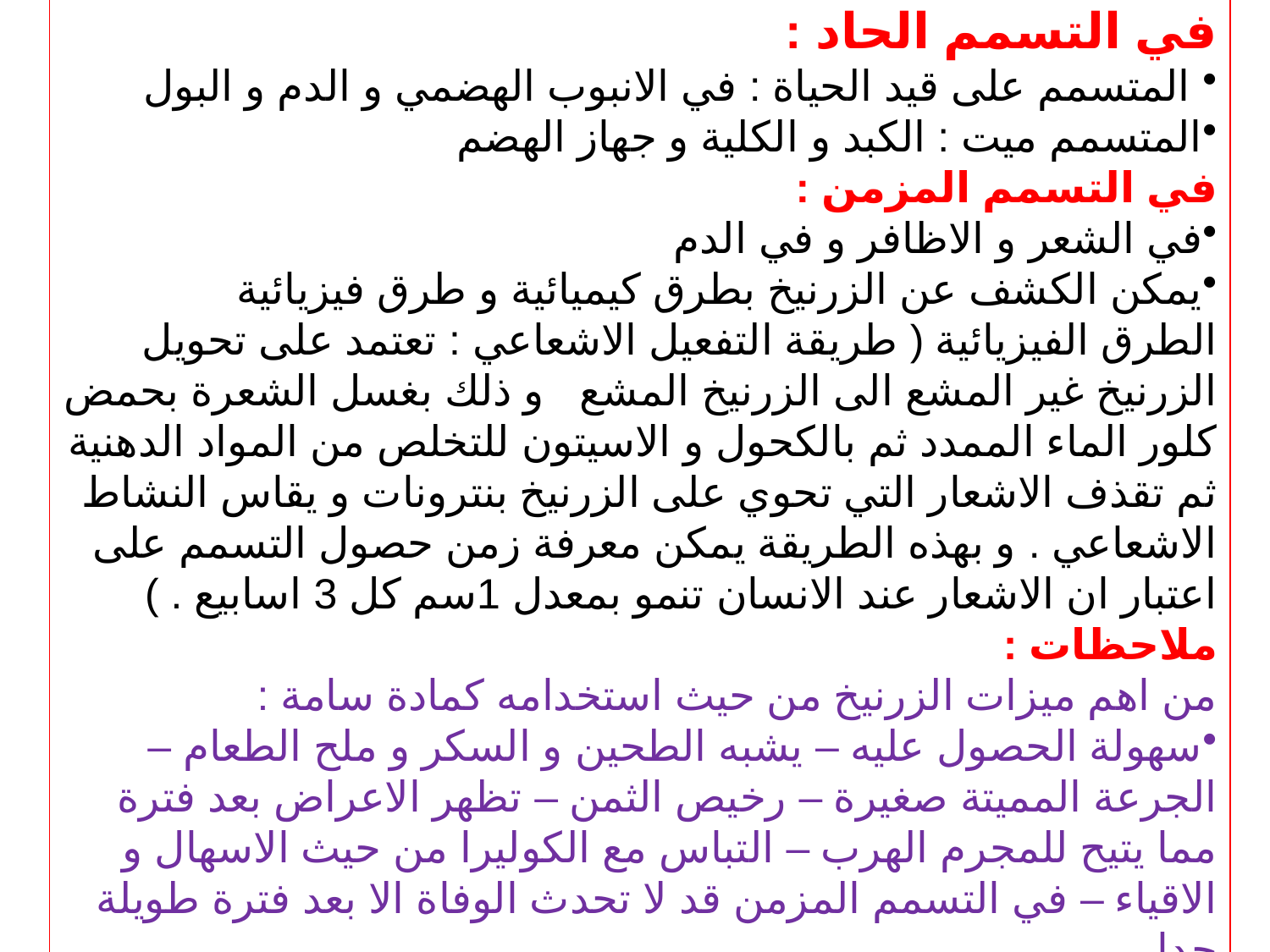

في التسمم الحاد :
 المتسمم على قيد الحياة : في الانبوب الهضمي و الدم و البول
المتسمم ميت : الكبد و الكلية و جهاز الهضم
في التسمم المزمن :
في الشعر و الاظافر و في الدم
يمكن الكشف عن الزرنيخ بطرق كيميائية و طرق فيزيائية
الطرق الفيزيائية ( طريقة التفعيل الاشعاعي : تعتمد على تحويل الزرنيخ غير المشع الى الزرنيخ المشع   و ذلك بغسل الشعرة بحمض كلور الماء الممدد ثم بالكحول و الاسيتون للتخلص من المواد الدهنية ثم تقذف الاشعار التي تحوي على الزرنيخ بنترونات و يقاس النشاط الاشعاعي . و بهذه الطريقة يمكن معرفة زمن حصول التسمم على اعتبار ان الاشعار عند الانسان تنمو بمعدل 1سم كل 3 اسابيع . )
ملاحظات :
من اهم ميزات الزرنيخ من حيث استخدامه كمادة سامة :
سهولة الحصول عليه – يشبه الطحين و السكر و ملح الطعام – الجرعة المميتة صغيرة – رخيص الثمن – تظهر الاعراض بعد فترة مما يتيح للمجرم الهرب – التباس مع الكوليرا من حيث الاسهال و الاقياء – في التسمم المزمن قد لا تحدث الوفاة الا بعد فترة طويلة جدا .